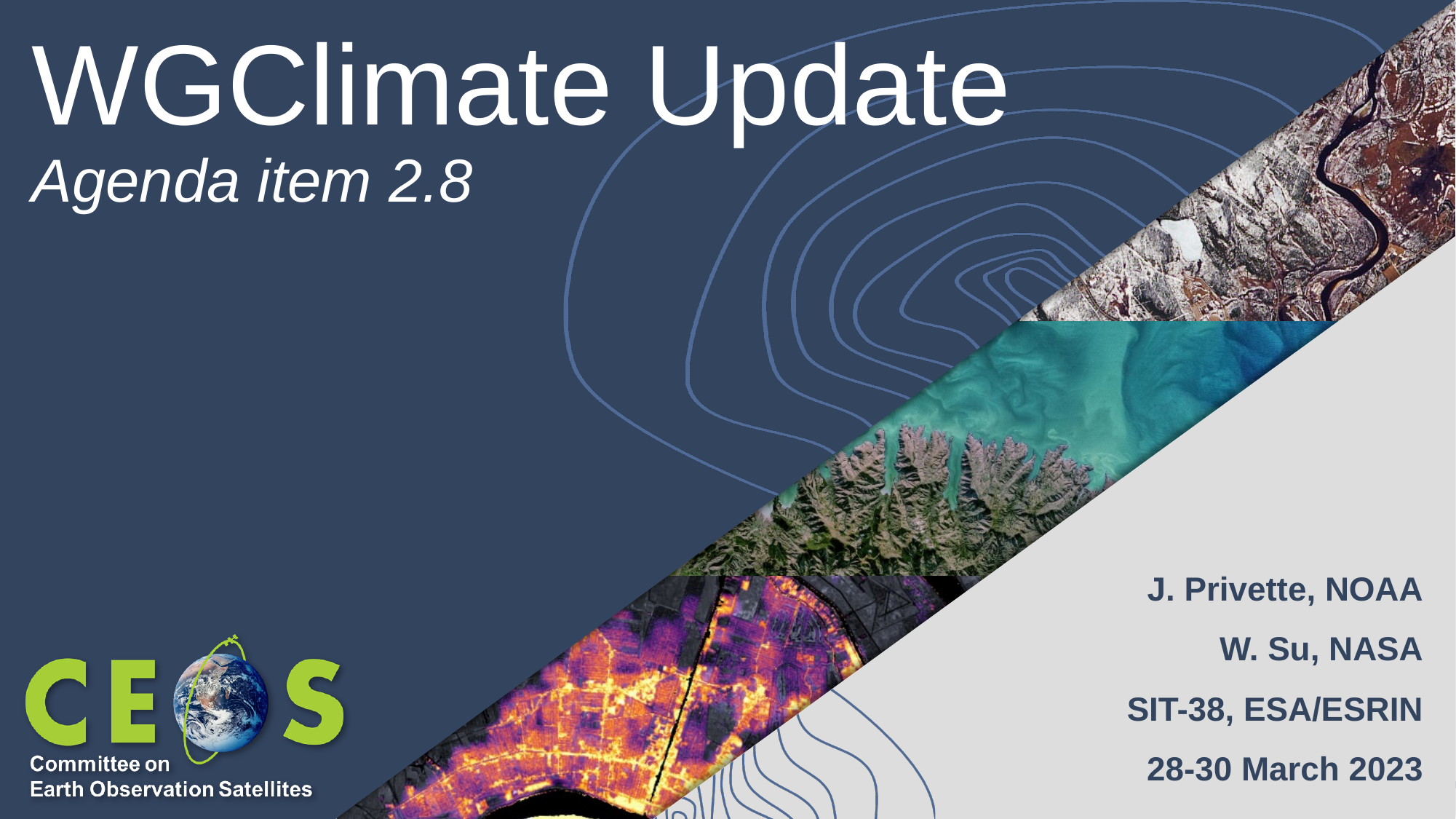

# WGClimate Update
Agenda item 2.8
J. Privette, NOAA
W. Su, NASA
SIT-38, ESA/ESRIN
28-30 March 2023